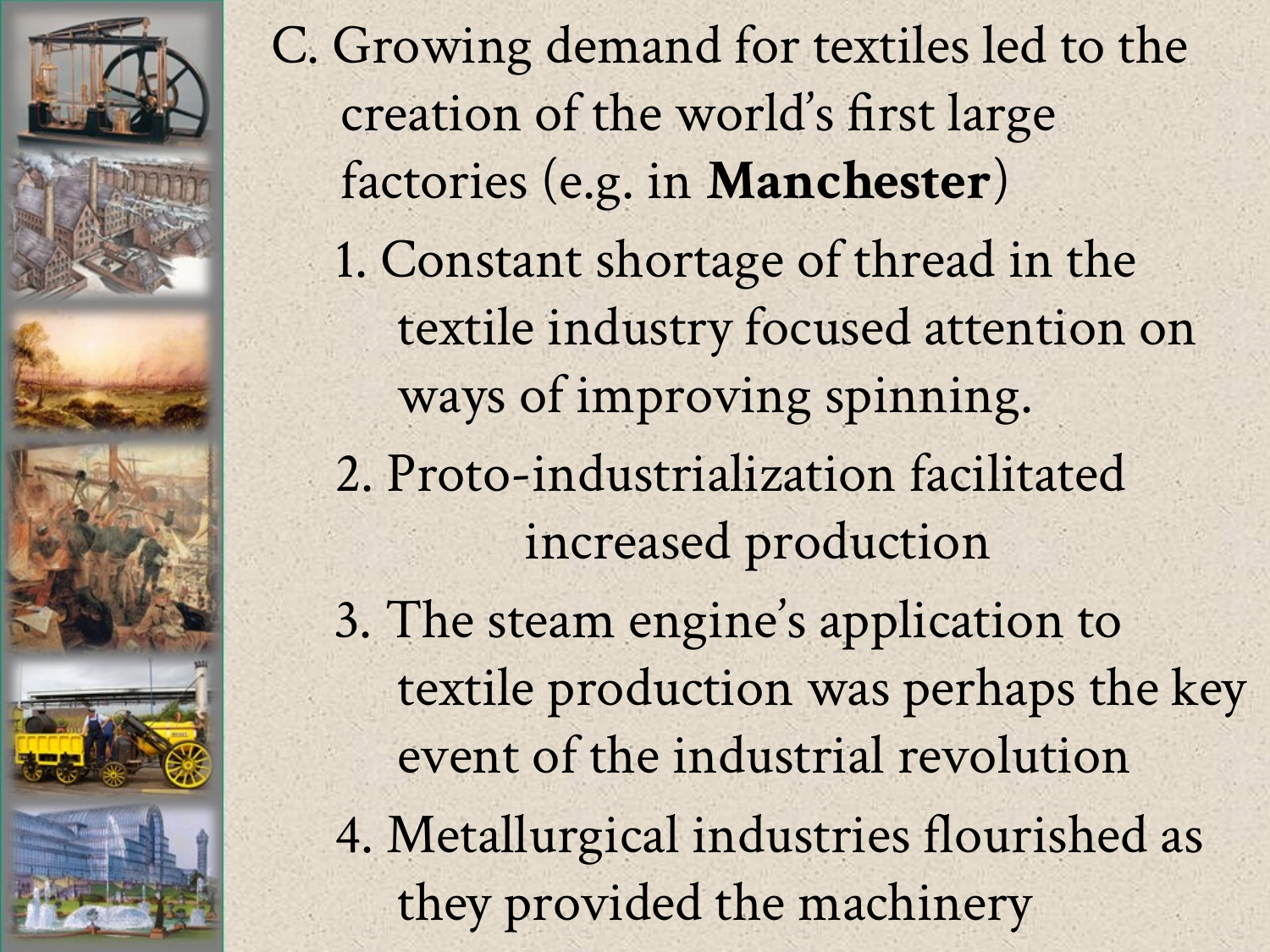

# C. Growing demand for textiles led to the  creation of the world’s first large factories (e.g. in Manchester)
       1. Constant shortage of thread in the 	  textile industry focused attention on 	  ways of improving spinning.
       2. Proto-industrialization facilitated 	 	  increased production
       3. The steam engine’s application to 	  textile production was perhaps the key 	  event of the industrial revolution
       4. Metallurgical industries flourished as 	  they provided the machinery